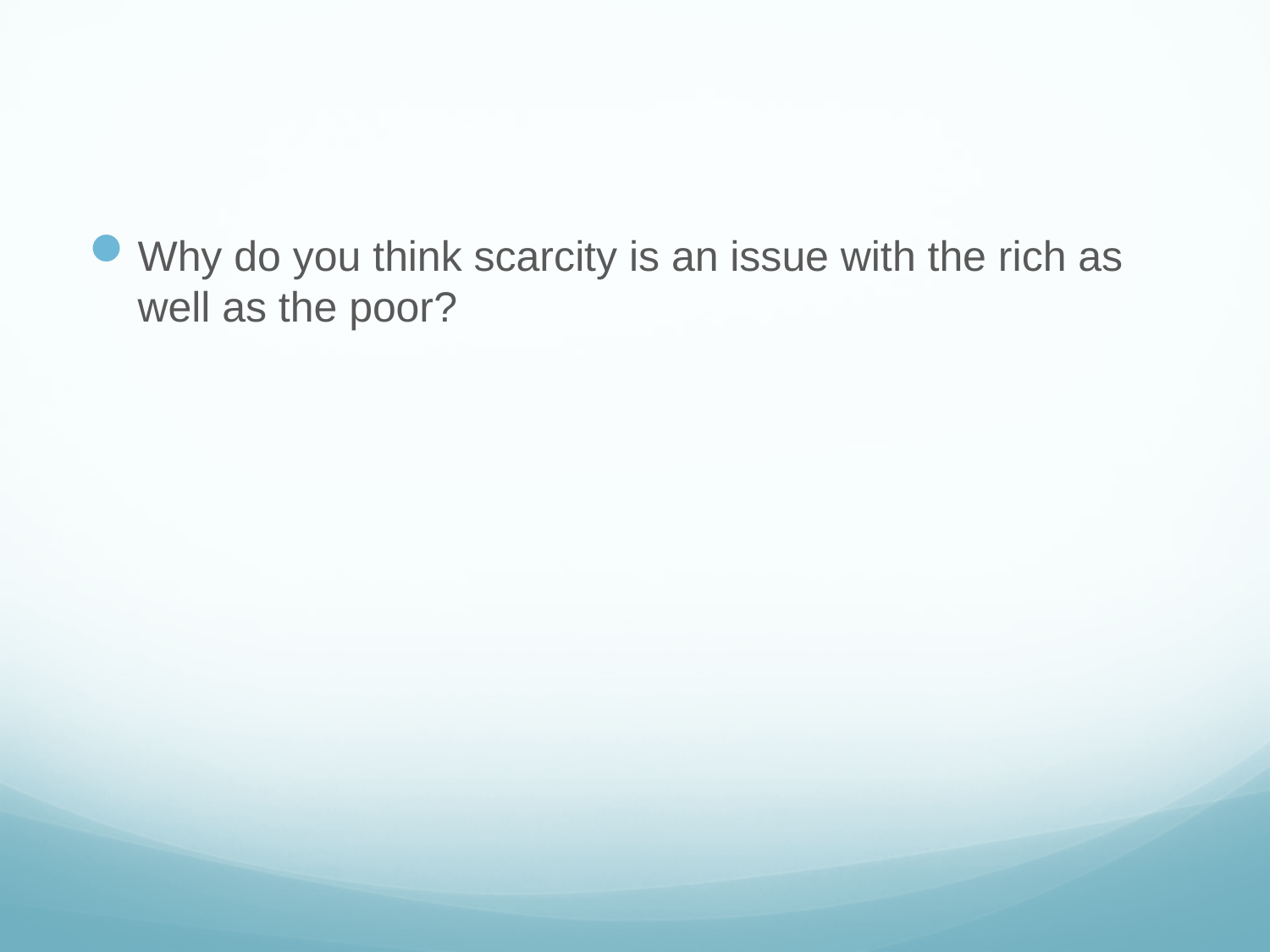

#
Why do you think scarcity is an issue with the rich as well as the poor?